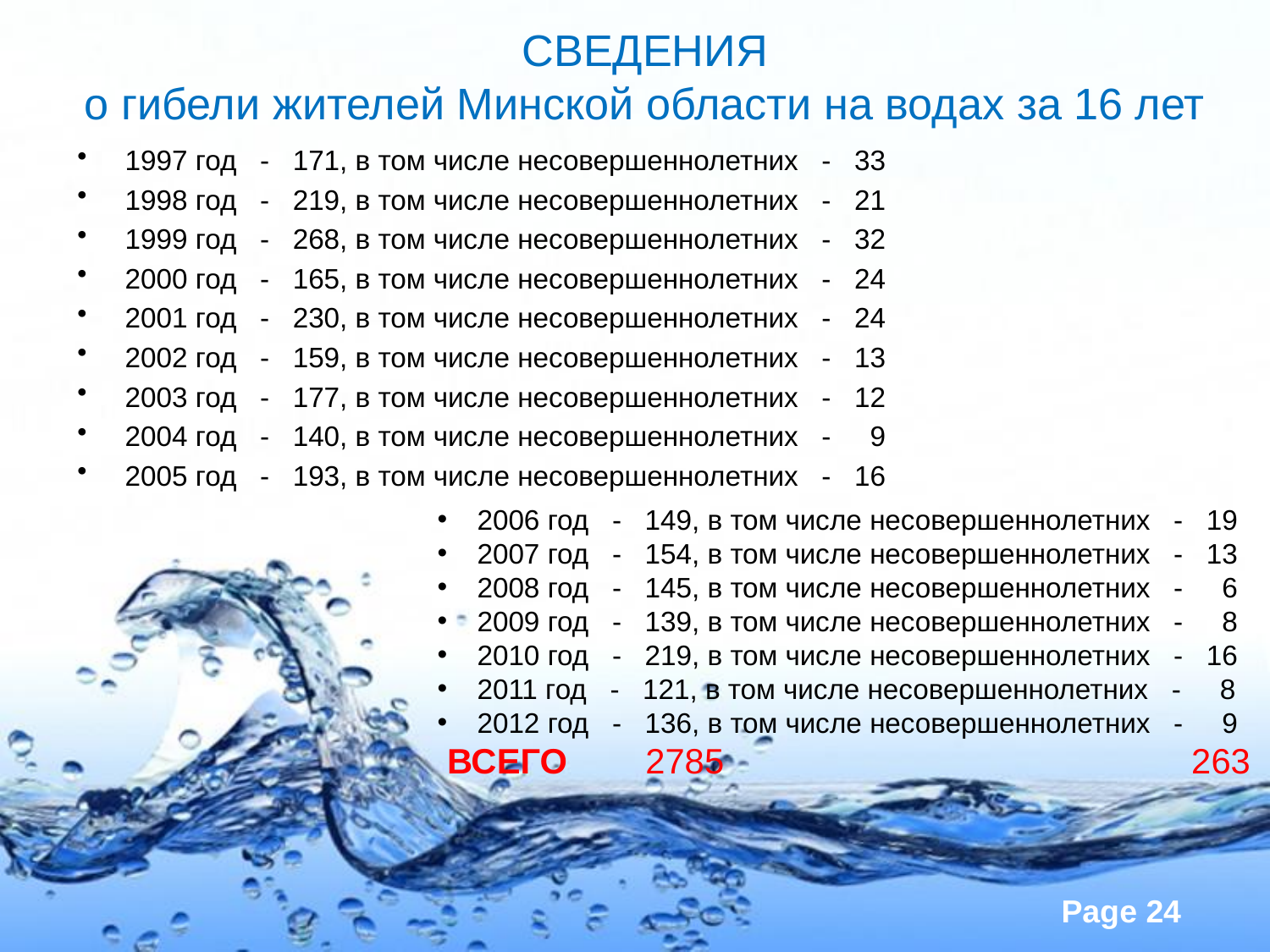

# СВЕДЕНИЯ о гибели жителей Минской области на водах за 16 лет
1997 год   -   171, в том числе несовершеннолетних   -   33
1998 год   -   219, в том числе несовершеннолетних   -   21
1999 год   -   268, в том числе несовершеннолетних   -   32
2000 год   -   165, в том числе несовершеннолетних   -   24
2001 год   -   230, в том числе несовершеннолетних   -   24
2002 год   -   159, в том числе несовершеннолетних   -   13
2003 год   -   177, в том числе несовершеннолетних   -   12
2004 год   -   140, в том числе несовершеннолетних   -     9
2005 год   -   193, в том числе несовершеннолетних   -   16
2006 год   -   149, в том числе несовершеннолетних   -   19
2007 год   -   154, в том числе несовершеннолетних   -   13
2008 год   -   145, в том числе несовершеннолетних   -     6
2009 год   -   139, в том числе несовершеннолетних   -     8
2010 год   -   219, в том числе несовершеннолетних   -   16
2011 год   -   121, в том числе несовершеннолетних   -     8
2012 год   -   136, в том числе несовершеннолетних   -     9
 всего        2785                                                263